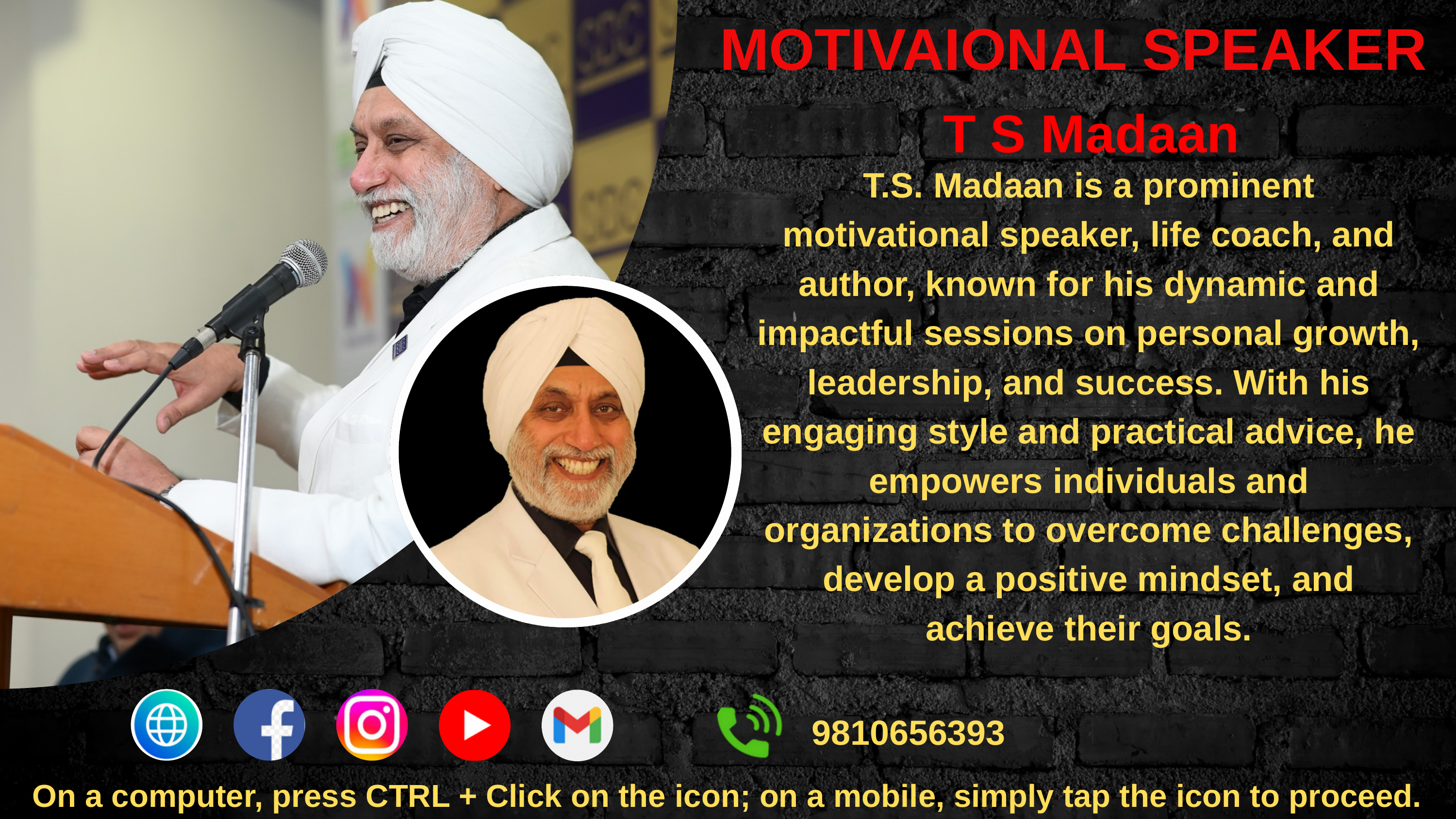

MOTIVAIONAL SPEAKER
T S Madaan
T.S. Madaan is a prominent motivational speaker, life coach, and author, known for his dynamic and impactful sessions on personal growth, leadership, and success. With his engaging style and practical advice, he empowers individuals and organizations to overcome challenges, develop a positive mindset, and achieve their goals.

9810656393
On a computer, press CTRL + Click on the icon; on a mobile, simply tap the icon to proceed.